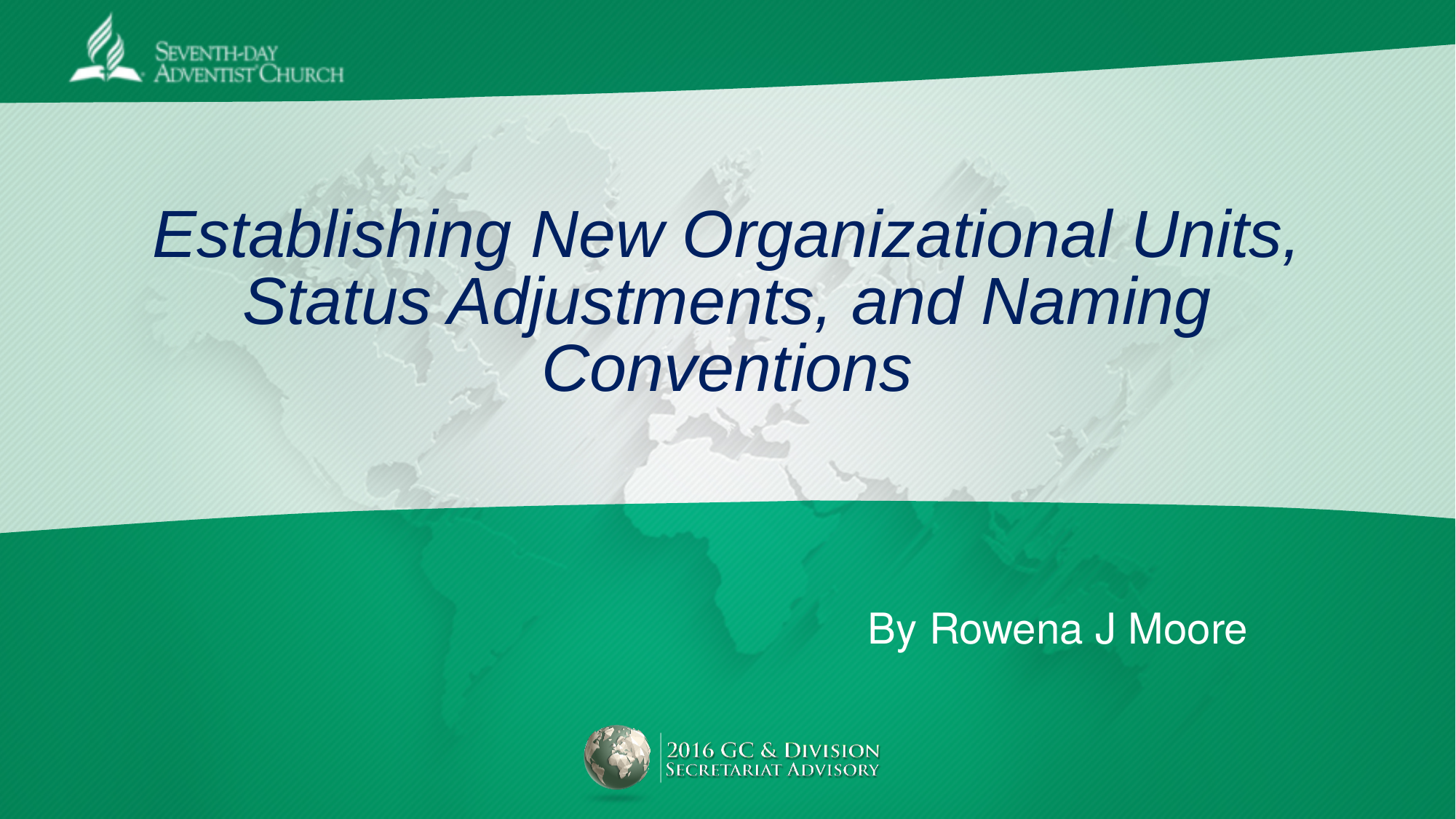

# Establishing New Organizational Units, Status Adjustments, and Naming Conventions
By Rowena J Moore